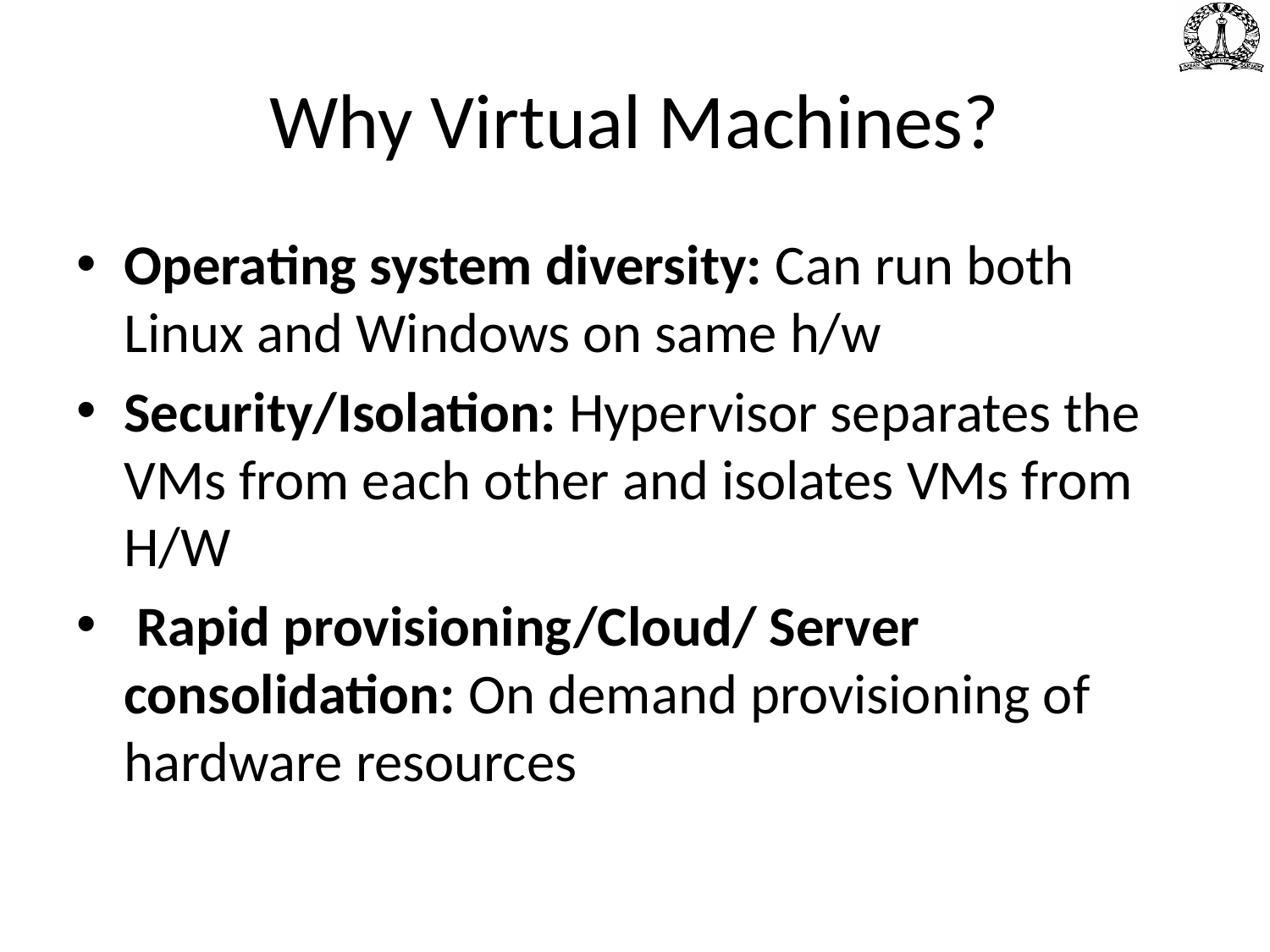

# Why Virtual Machines?
Operating system diversity: Can run both Linux and Windows on same h/w
Security/Isolation: Hypervisor separates the VMs from each other and isolates VMs from H/W
 Rapid provisioning/Cloud/ Server consolidation: On demand provisioning of hardware resources